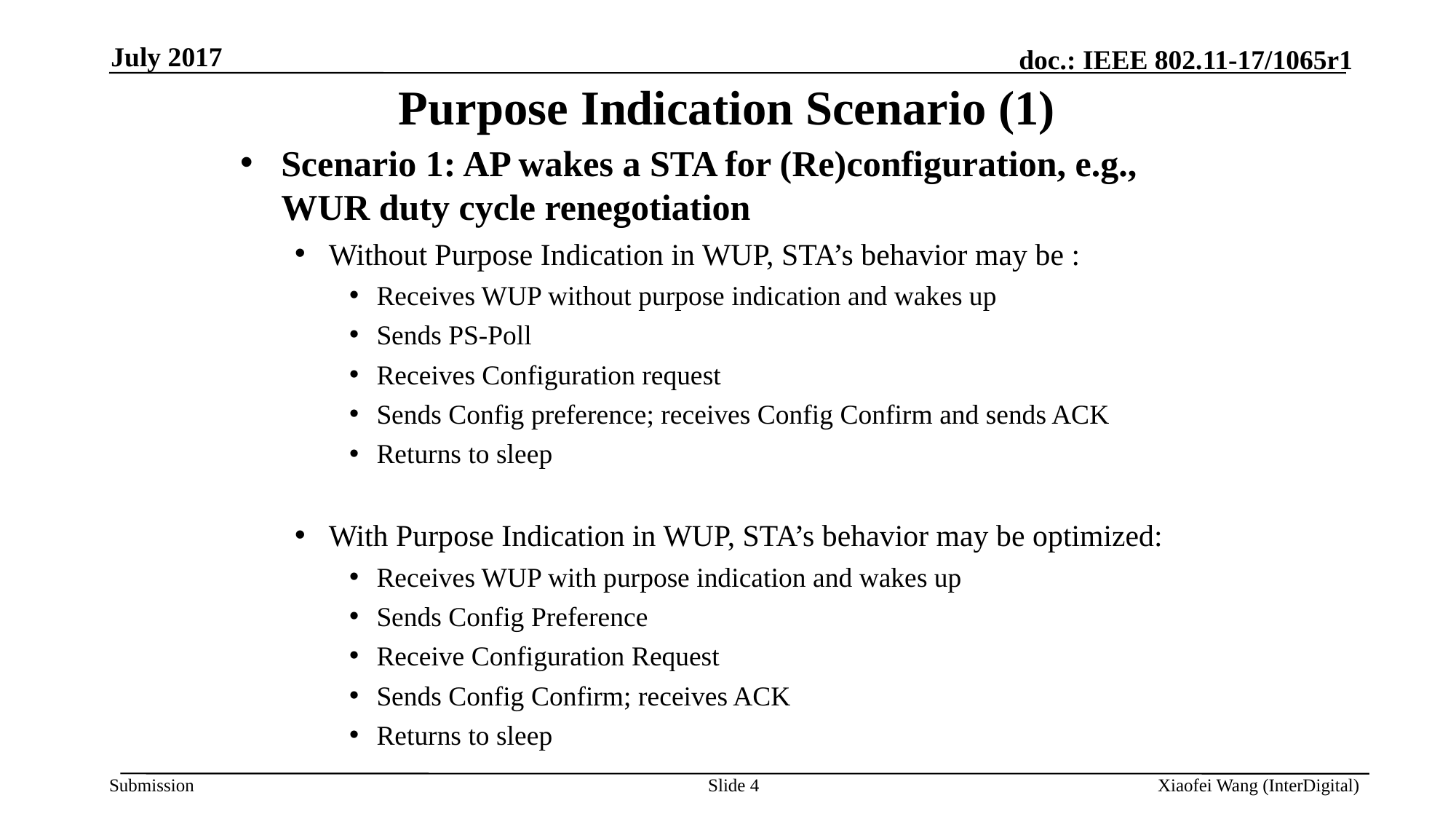

July 2017
# Purpose Indication Scenario (1)
Scenario 1: AP wakes a STA for (Re)configuration, e.g., WUR duty cycle renegotiation
Without Purpose Indication in WUP, STA’s behavior may be :
Receives WUP without purpose indication and wakes up
Sends PS-Poll
Receives Configuration request
Sends Config preference; receives Config Confirm and sends ACK
Returns to sleep

With Purpose Indication in WUP, STA’s behavior may be optimized:
Receives WUP with purpose indication and wakes up
Sends Config Preference
Receive Configuration Request
Sends Config Confirm; receives ACK
Returns to sleep

Slide 4
Xiaofei Wang (InterDigital)